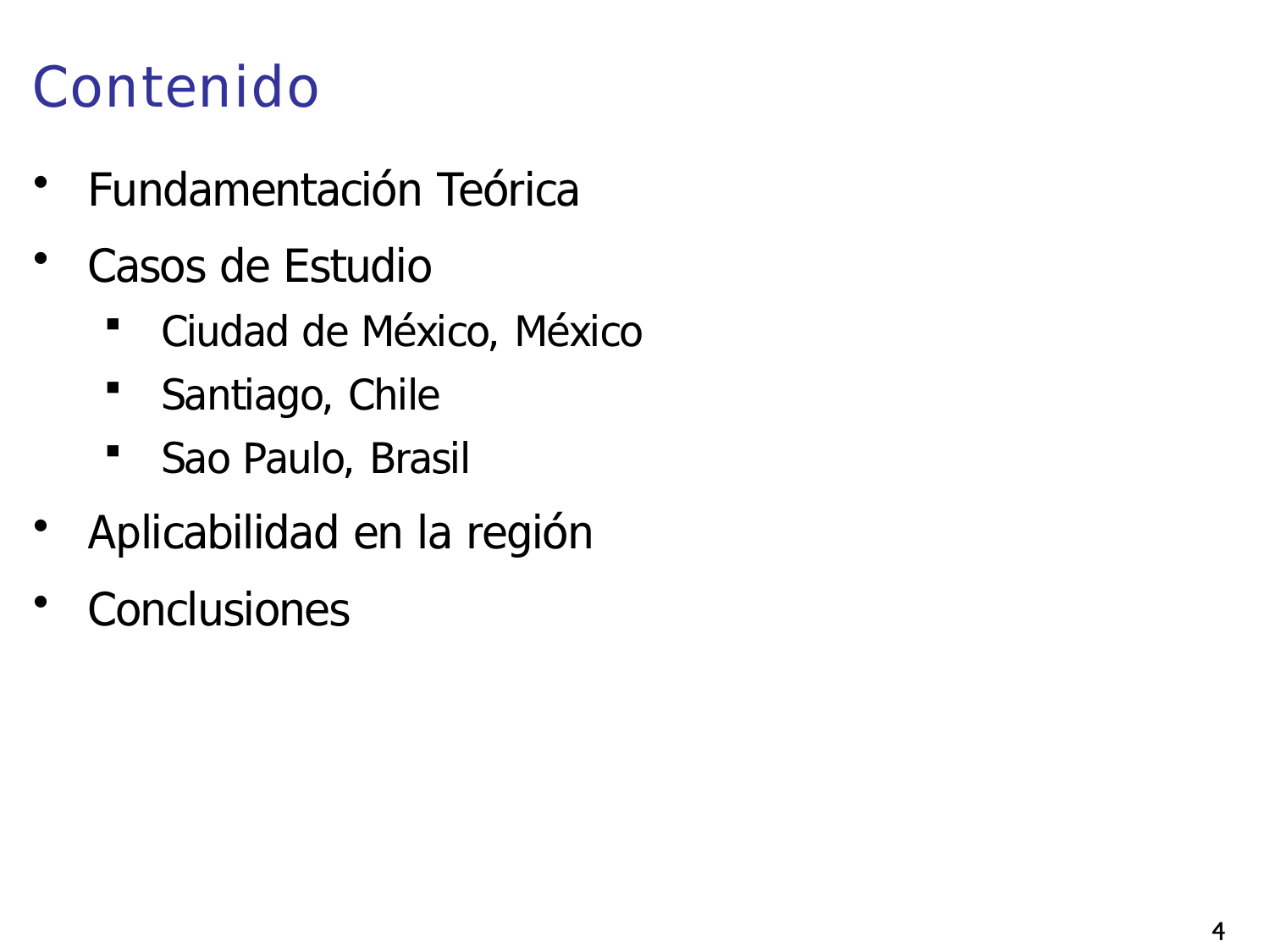

# Contenido
Fundamentación Teórica
Casos de Estudio
Ciudad de México, México
Santiago, Chile
Sao Paulo, Brasil
Aplicabilidad en la región
Conclusiones
4